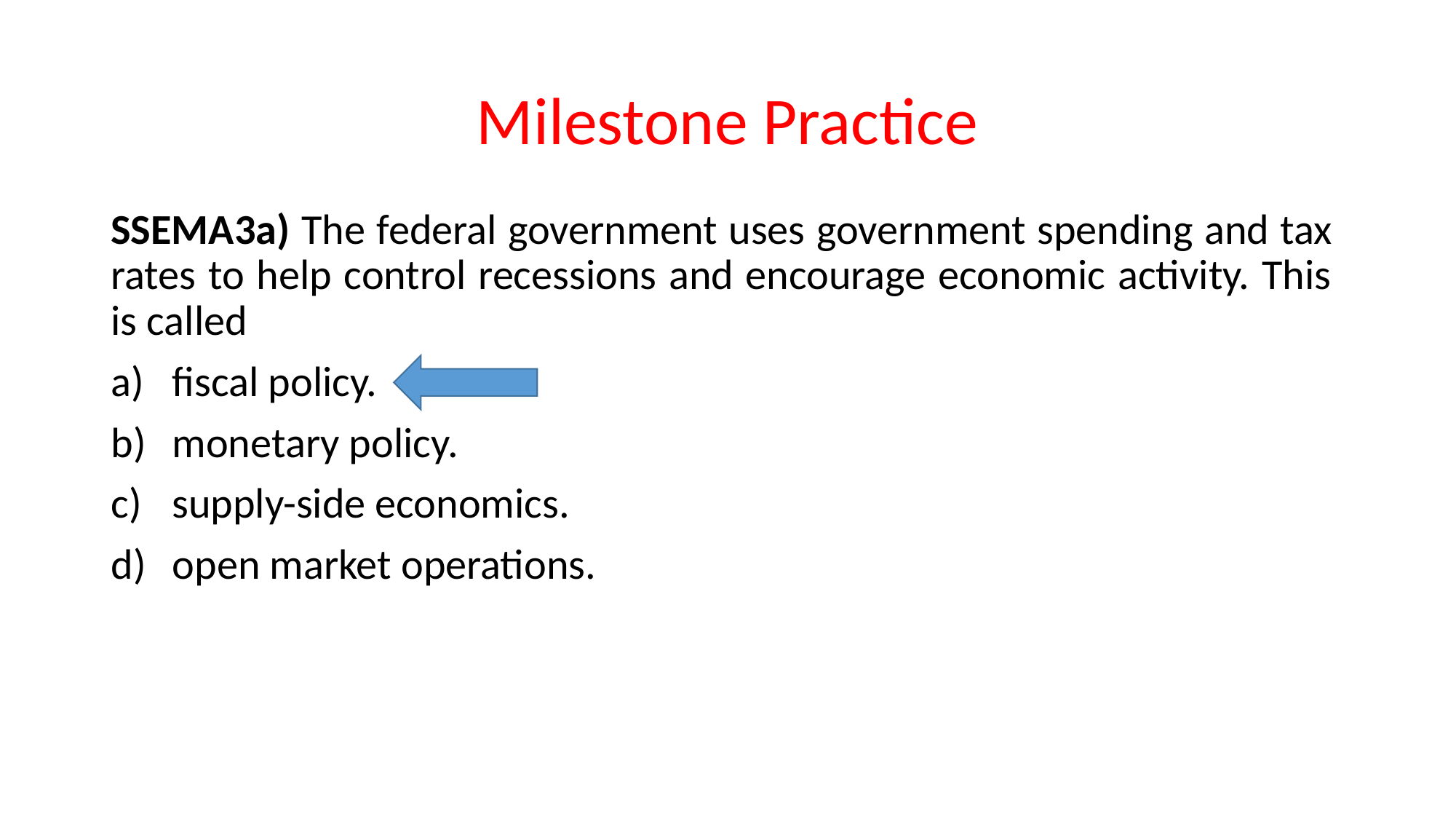

# Milestone Practice
SSEMA3a) The federal government uses government spending and tax
rates to help control recessions and encourage economic activity. This
is called
fiscal policy.
monetary policy.
supply-side economics.
open market operations.